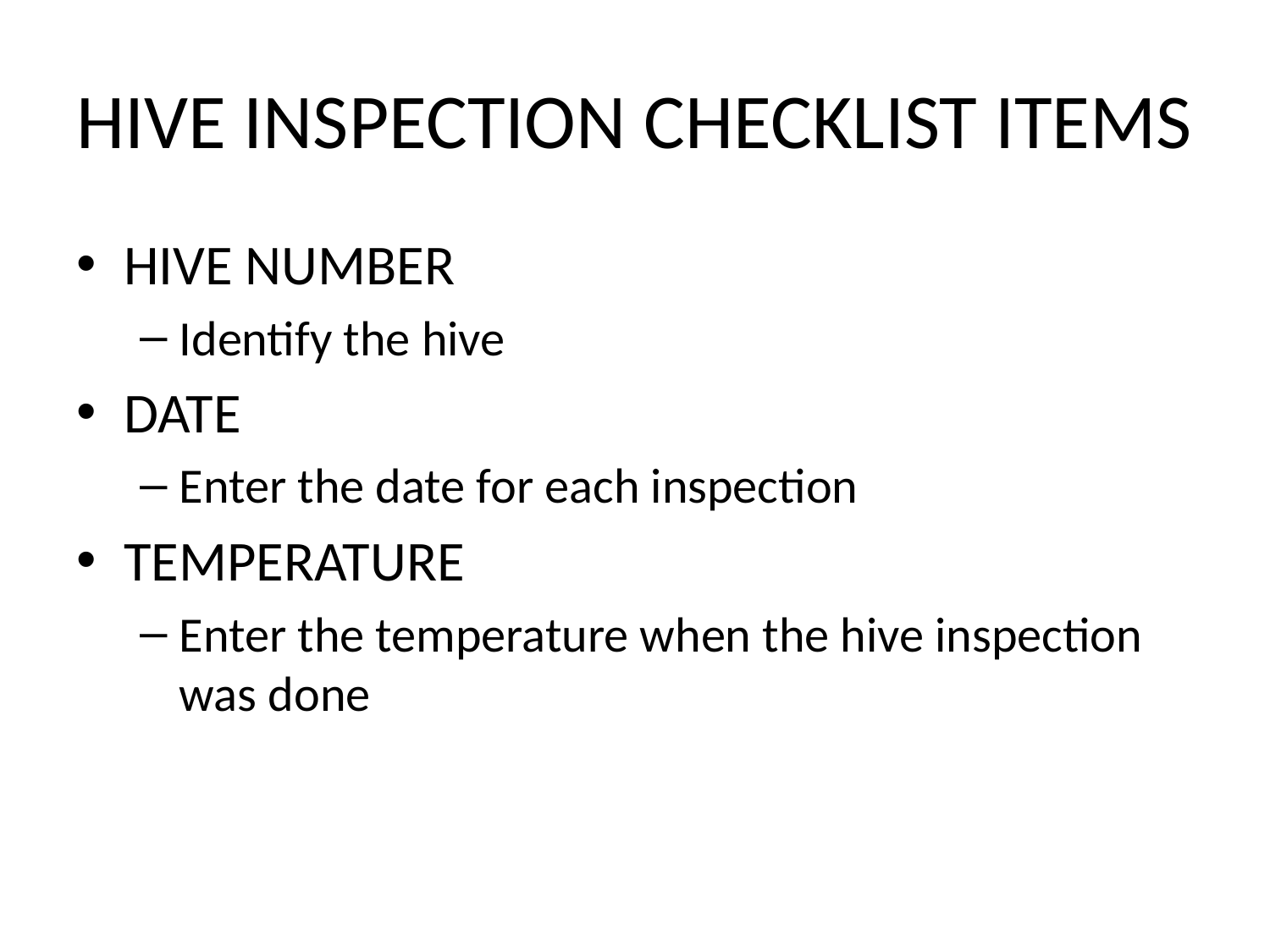

# HIVE INSPECTION CHECKLIST ITEMS
HIVE NUMBER
Identify the hive
DATE
Enter the date for each inspection
TEMPERATURE
Enter the temperature when the hive inspection was done